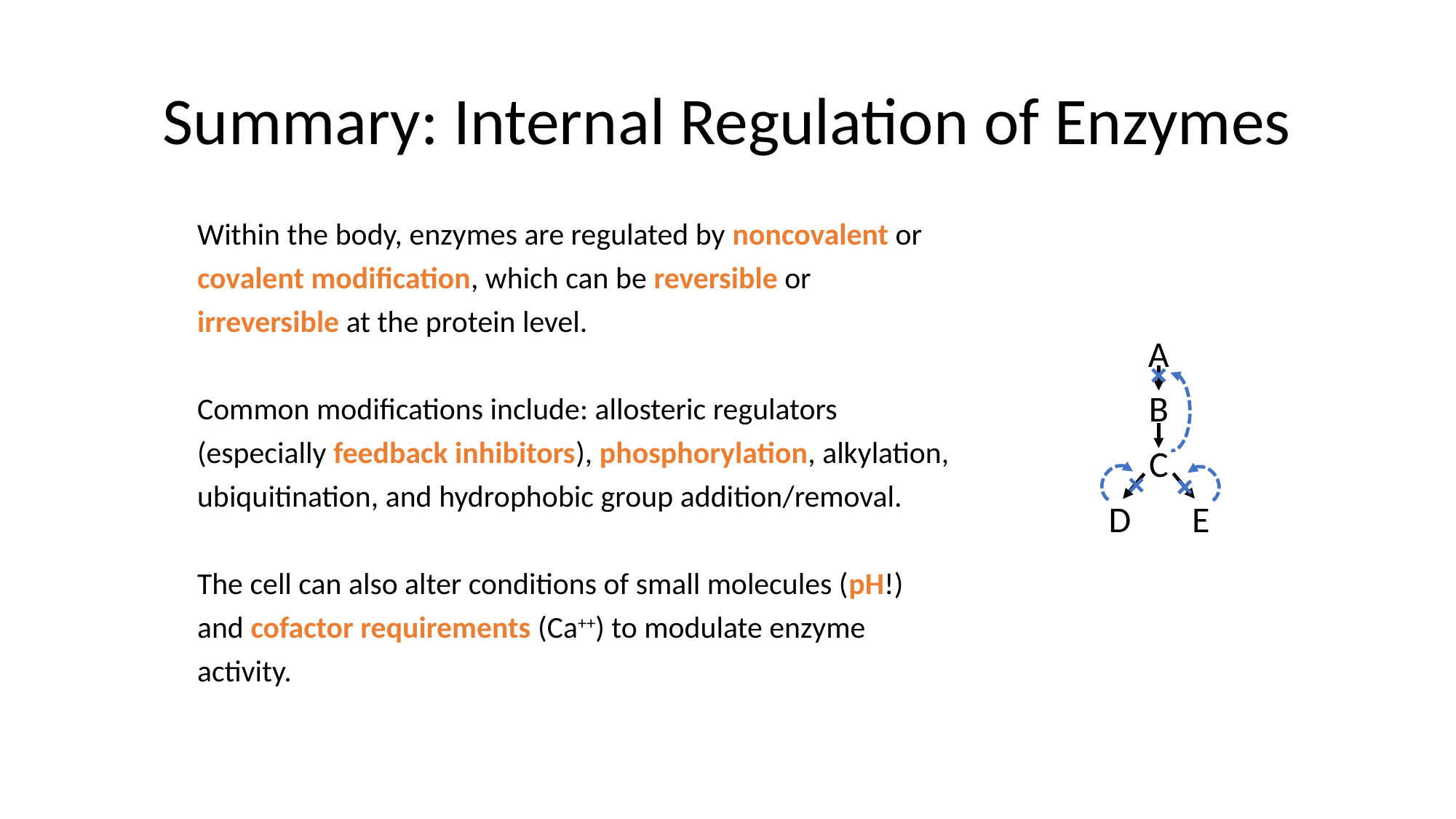

# Summary: Internal Regulation of Enzymes
Within the body, enzymes are regulated by noncovalent or covalent modification, which can be reversible or irreversible at the protein level.

Common modifications include: allosteric regulators (especially feedback inhibitors), phosphorylation, alkylation, ubiquitination, and hydrophobic group addition/removal.

The cell can also alter conditions of small molecules (pH!) and cofactor requirements (Ca++) to modulate enzyme activity.
A

B
C

E
D